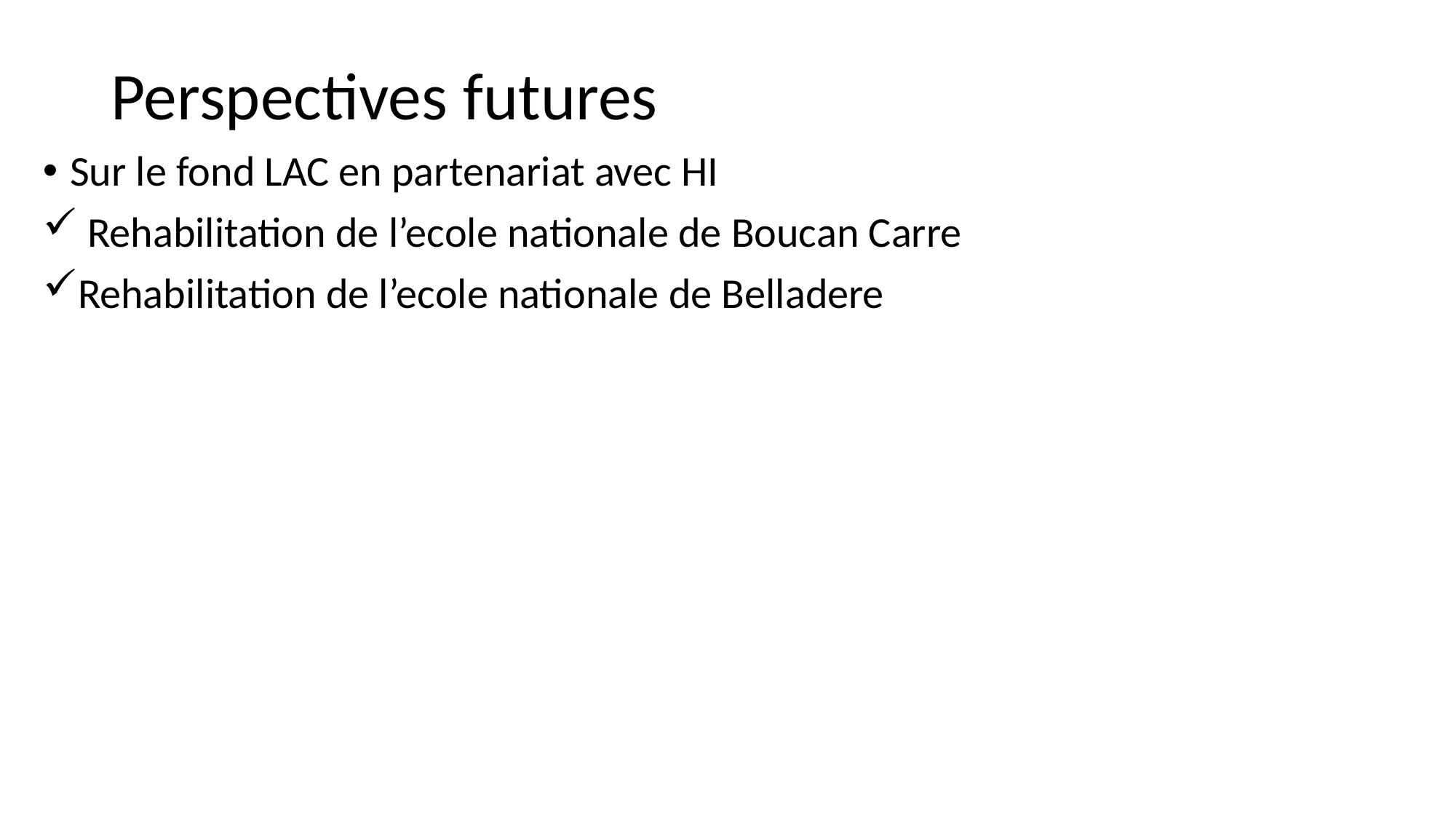

# Perspectives futures
Sur le fond LAC en partenariat avec HI
 Rehabilitation de l’ecole nationale de Boucan Carre
Rehabilitation de l’ecole nationale de Belladere